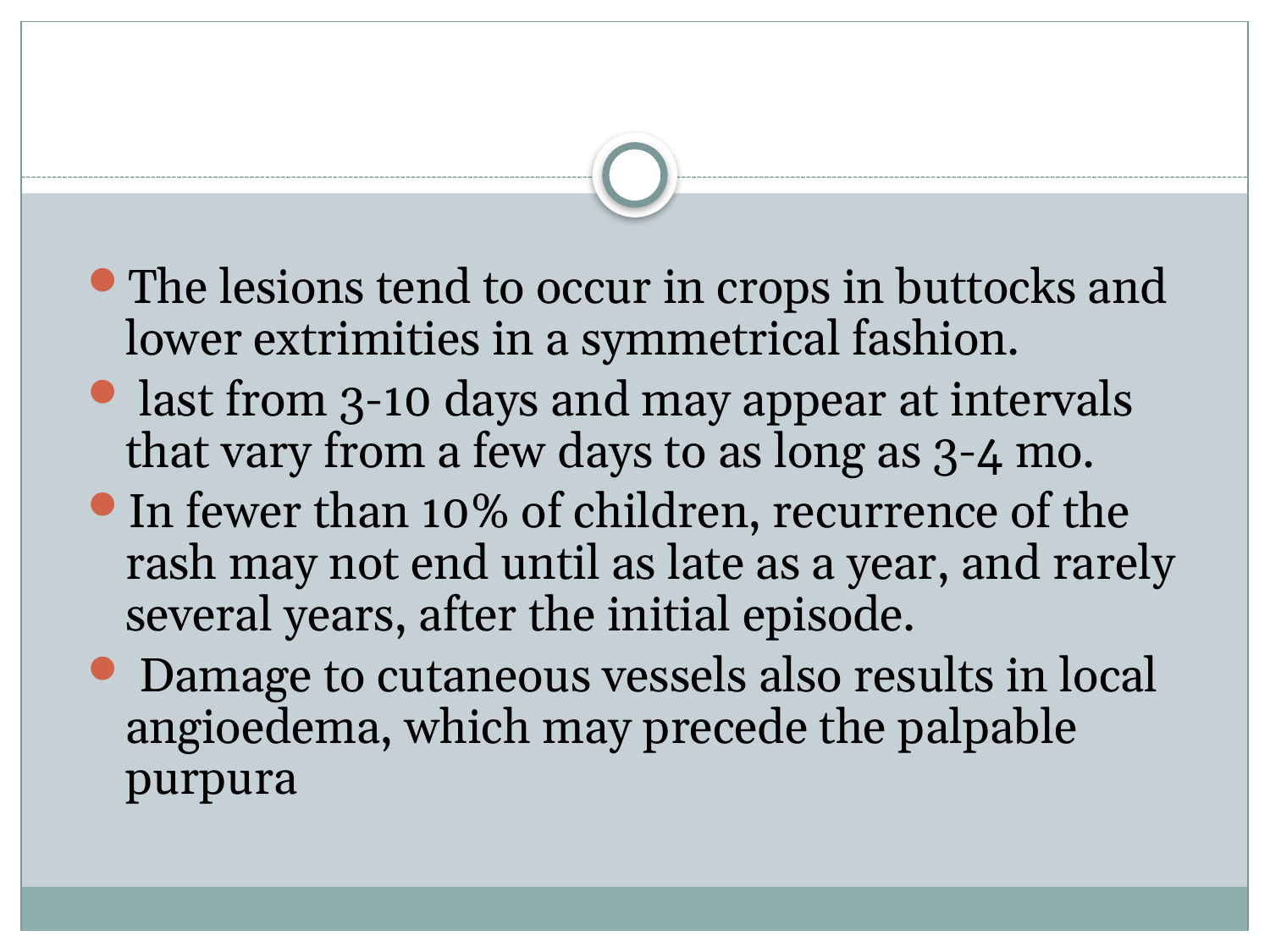

#
The lesions tend to occur in crops in buttocks and lower extrimities in a symmetrical fashion.
 last from 3-10 days and may appear at intervals that vary from a few days to as long as 3-4 mo.
In fewer than 10% of children, recurrence of the rash may not end until as late as a year, and rarely several years, after the initial episode.
 Damage to cutaneous vessels also results in local angioedema, which may precede the palpable purpura